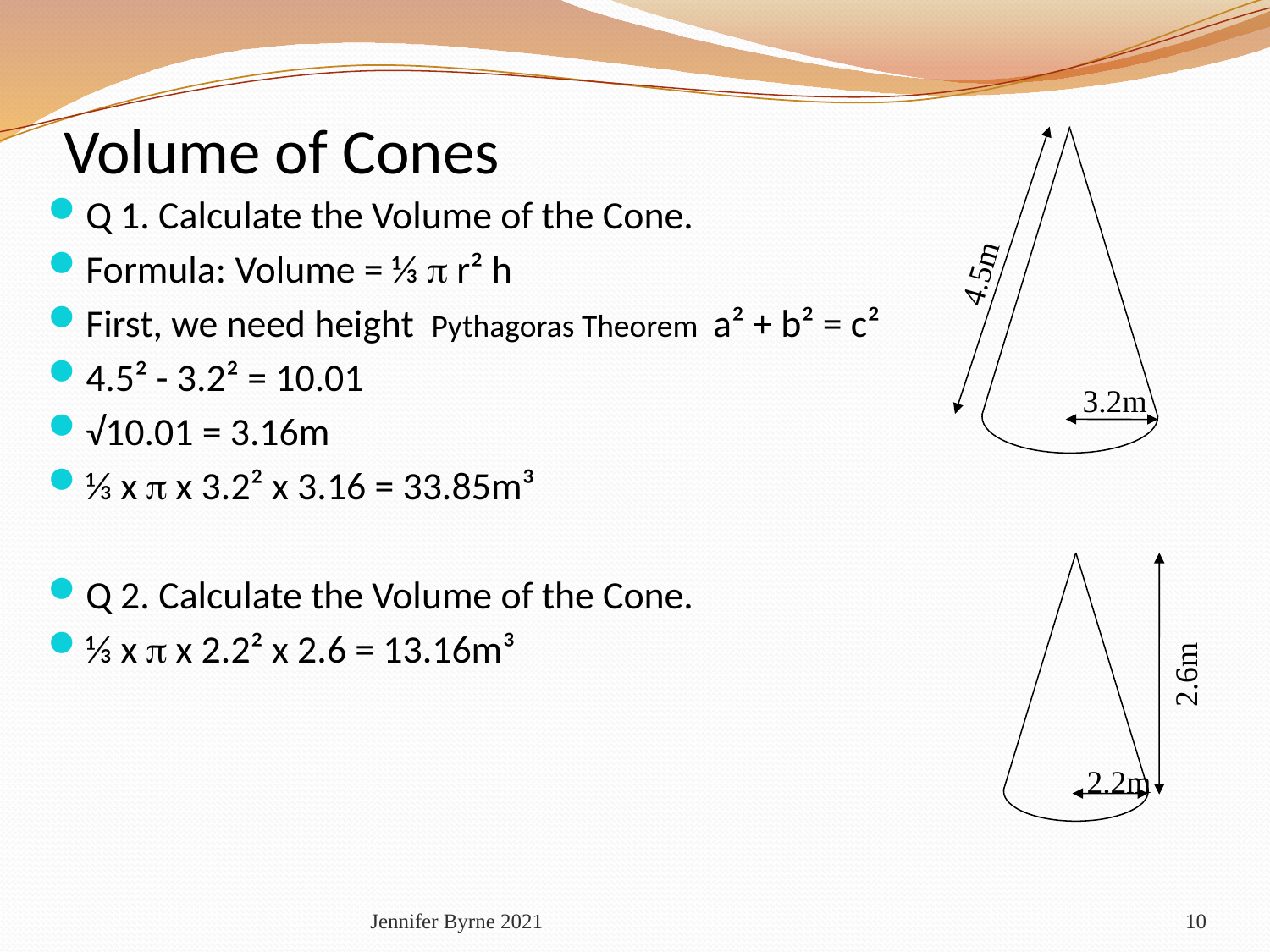

# Volume of Cones

Q 1. Calculate the Volume of the Cone.
Formula: Volume = ⅓ π r² h
First, we need height  Pythagoras Theorem  a² + b² = c²
4.5² - 3.2² = 10.01
√10.01 = 3.16m
⅓ x π x 3.2² x 3.16 = 33.85m³

Q 2. Calculate the Volume of the Cone.
⅓ x π x 2.2² x 2.6 = 13.16m³

4.5m
3.2m

2.6m
2.2m
Jennifer Byrne 2021
10